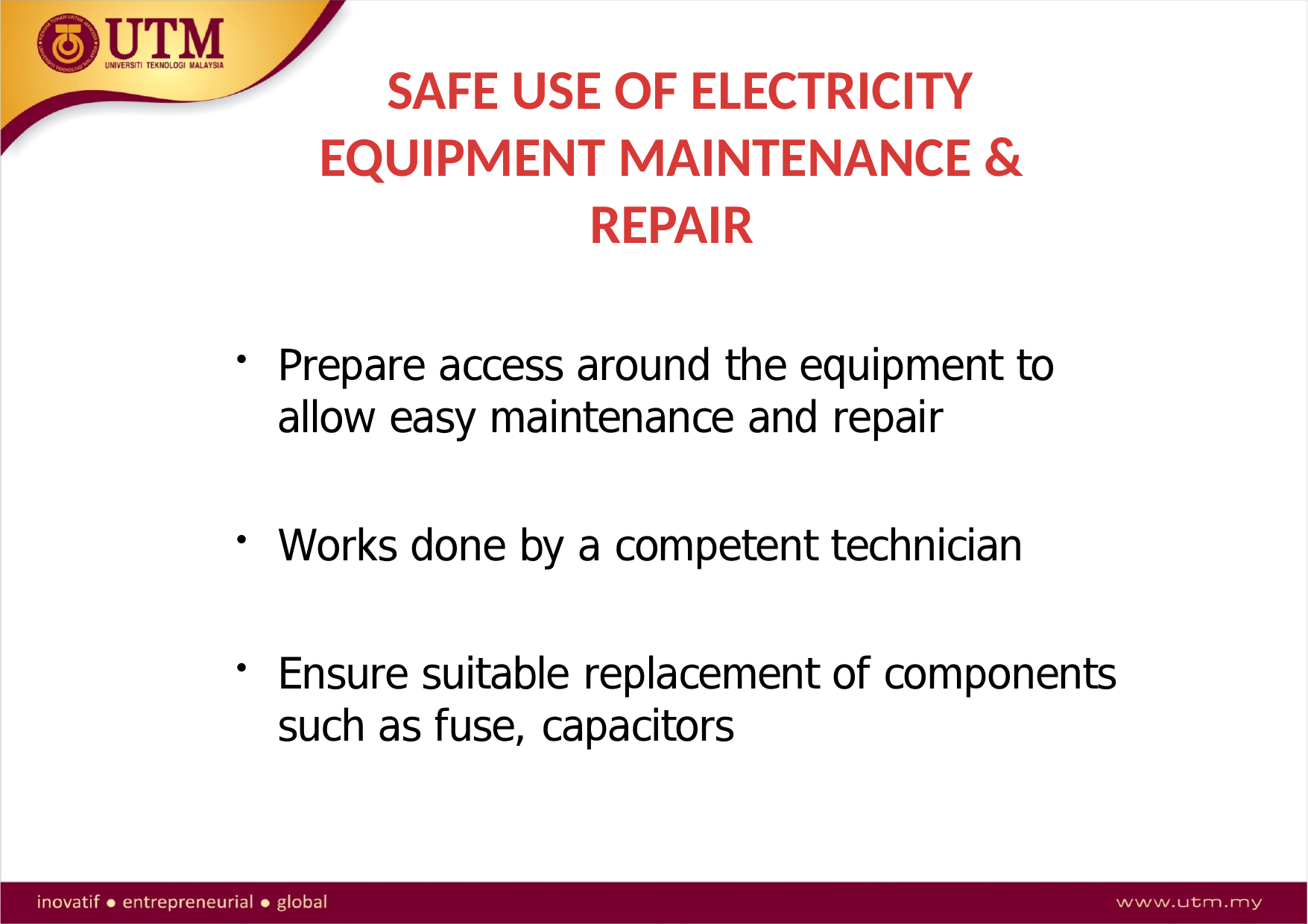

# SAFE USE OF ELECTRICITY EQUIPMENT MAINTENANCE & REPAIR
Prepare access around the equipment to allow easy maintenance and repair

Works done by a competent technician

Ensure suitable replacement of components such as fuse, capacitors